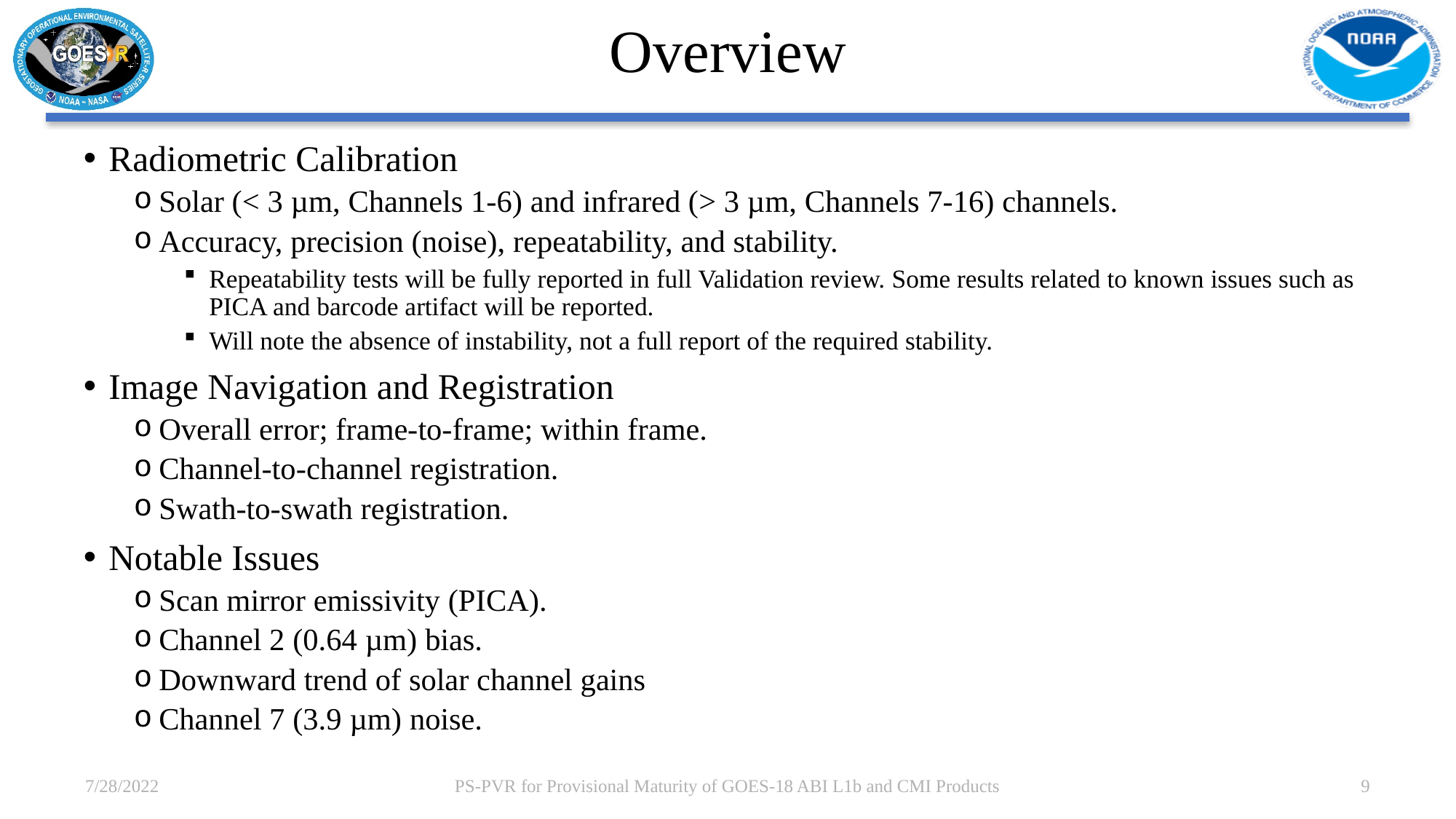

# Overview
Radiometric Calibration
Solar (< 3 µm, Channels 1-6) and infrared (> 3 µm, Channels 7-16) channels.
Accuracy, precision (noise), repeatability, and stability.
Repeatability tests will be fully reported in full Validation review. Some results related to known issues such as PICA and barcode artifact will be reported.
Will note the absence of instability, not a full report of the required stability.
Image Navigation and Registration
Overall error; frame-to-frame; within frame.
Channel-to-channel registration.
Swath-to-swath registration.
Notable Issues
Scan mirror emissivity (PICA).
Channel 2 (0.64 µm) bias.
Downward trend of solar channel gains
Channel 7 (3.9 µm) noise.
7/28/2022
PS-PVR for Provisional Maturity of GOES-18 ABI L1b and CMI Products
9